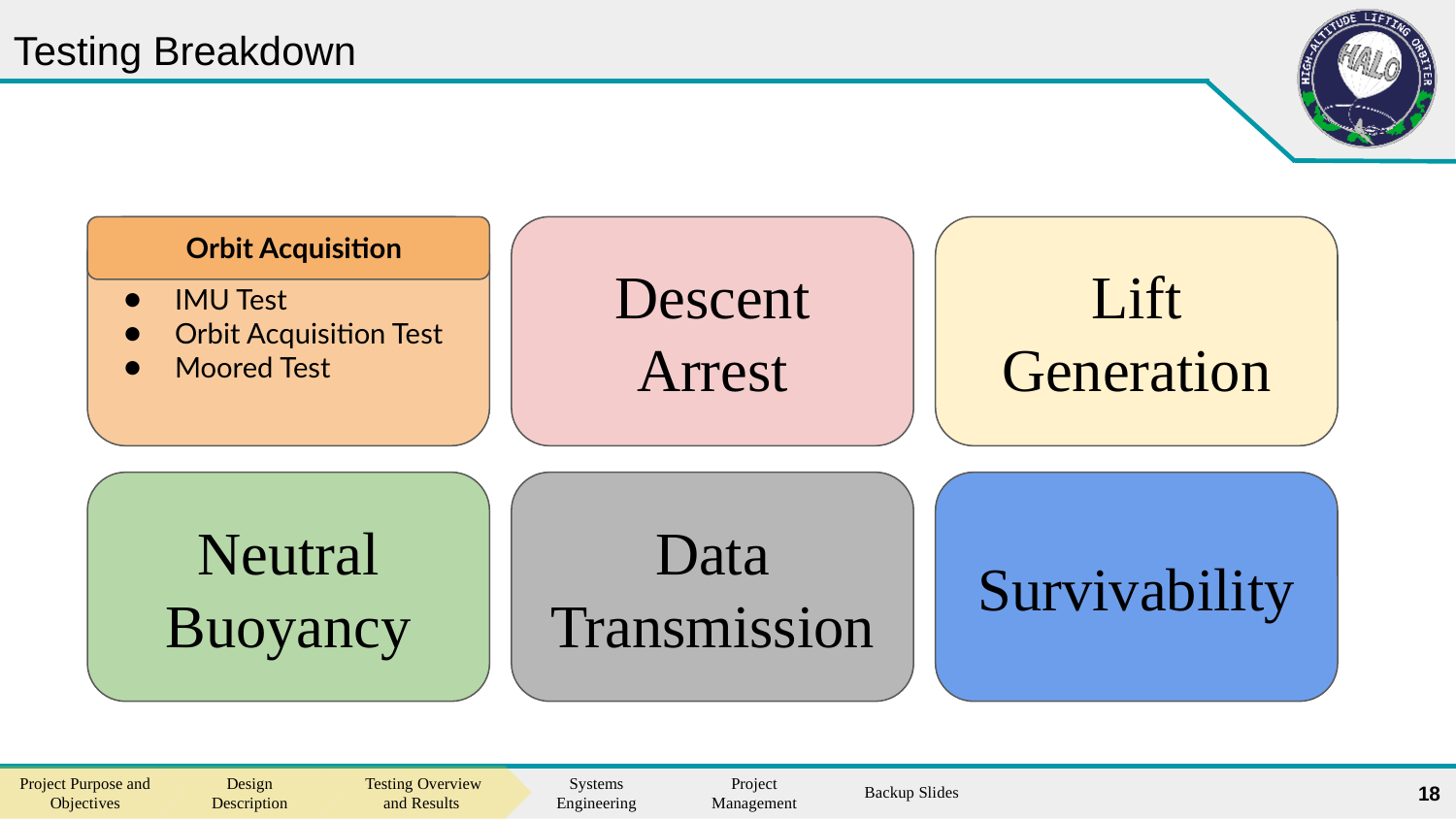

# Testing Breakdown
Orbit Acquisition

Descent Arrest
Lift Generation
IMU Test
Orbit Acquisition Test
Moored Test
Neutral Buoyancy
Data Transmission
Survivability
18
Backup Slides
Project Purpose and Objectives
Design Description
Testing Overview and Results
Systems Engineering
Project Management